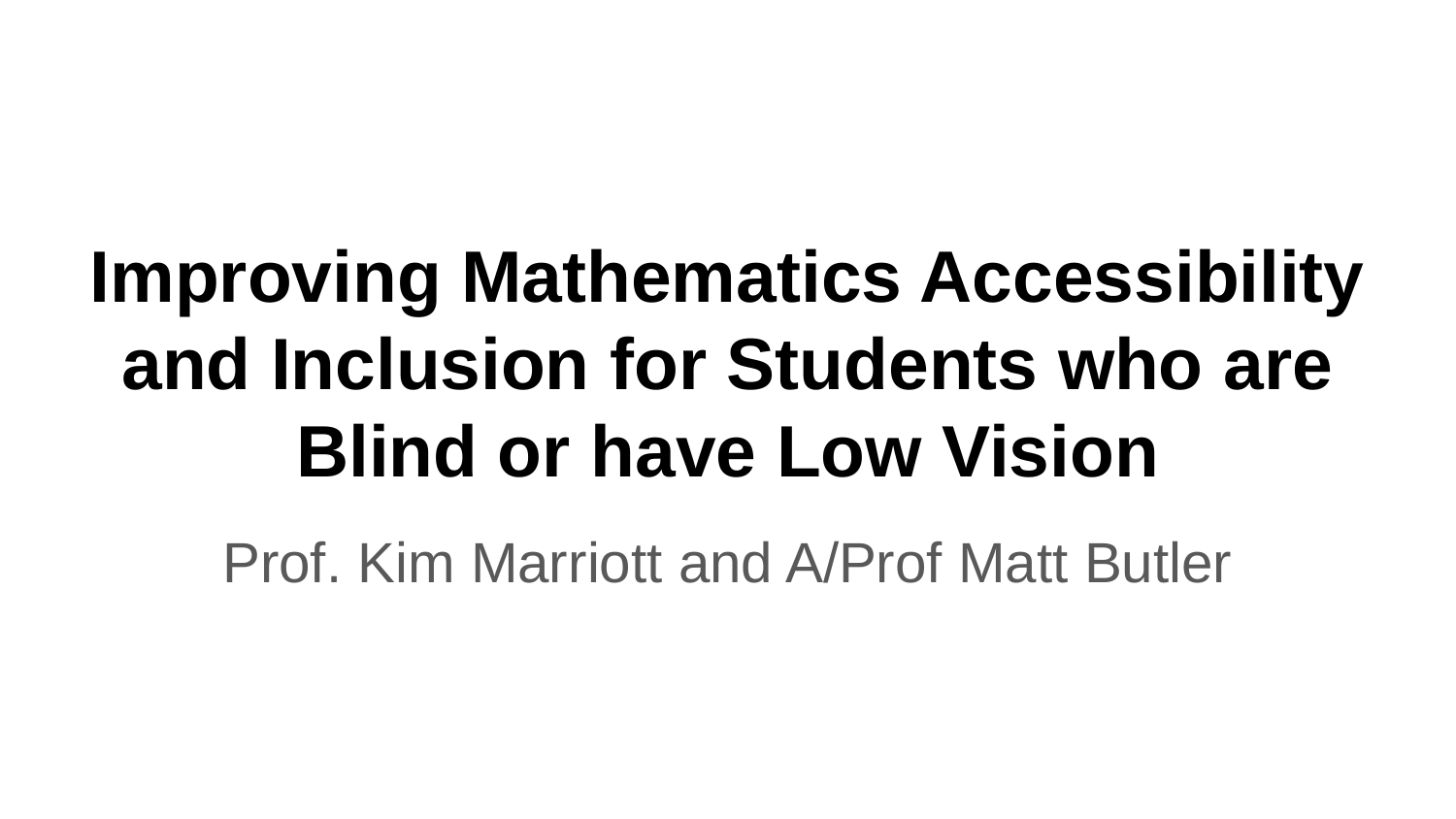

# Improving Mathematics Accessibility
and Inclusion for Students who are
Blind or have Low Vision
Prof. Kim Marriott and A/Prof Matt Butler